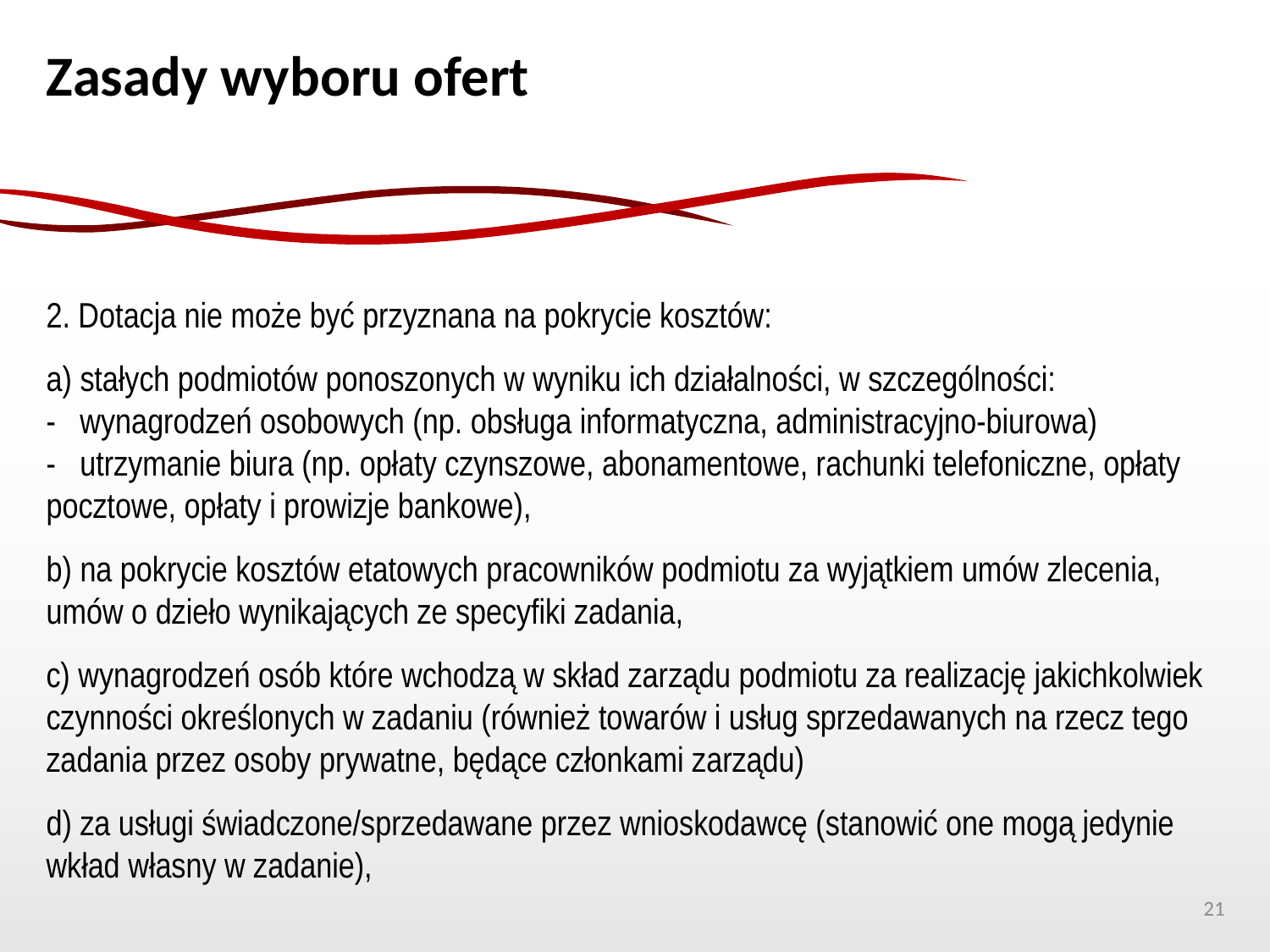

Zasady wyboru ofert

2. Dotacja nie może być przyznana na pokrycie kosztów:

a) stałych podmiotów ponoszonych w wyniku ich działalności, w szczególności:
-   wynagrodzeń osobowych (np. obsługa informatyczna, administracyjno-biurowa)
-   utrzymanie biura (np. opłaty czynszowe, abonamentowe, rachunki telefoniczne, opłaty pocztowe, opłaty i prowizje bankowe),

b) na pokrycie kosztów etatowych pracowników podmiotu za wyjątkiem umów zlecenia, umów o dzieło wynikających ze specyfiki zadania,

c) wynagrodzeń osób które wchodzą w skład zarządu podmiotu za realizację jakichkolwiek czynności określonych w zadaniu (również towarów i usług sprzedawanych na rzecz tego zadania przez osoby prywatne, będące członkami zarządu)

d) za usługi świadczone/sprzedawane przez wnioskodawcę (stanowić one mogą jedynie wkład własny w zadanie),

21